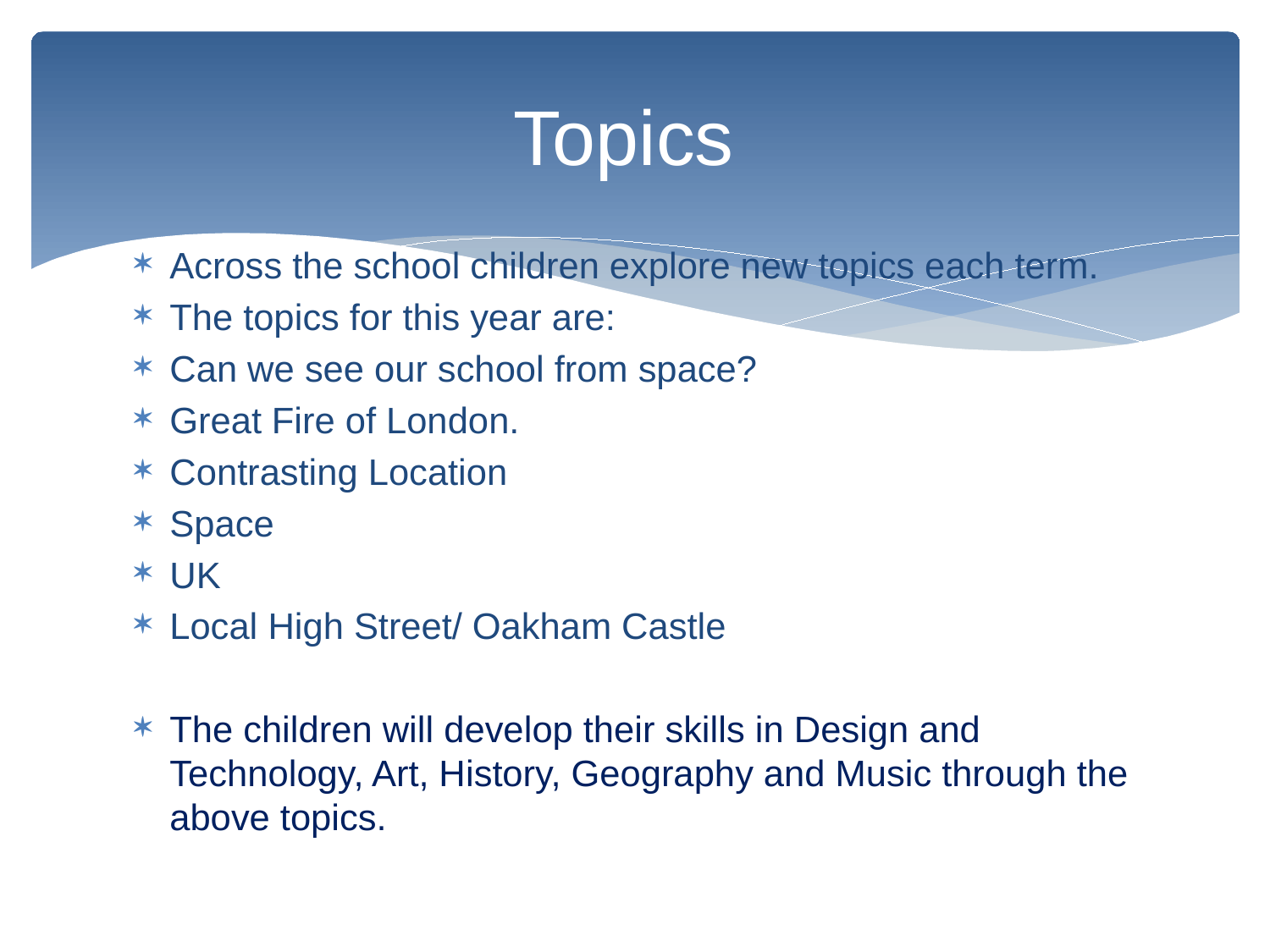

# Topics
Across the school children explore new topics each term.
The topics for this year are:
Can we see our school from space?
Great Fire of London.
Contrasting Location
Space
UK
Local High Street/ Oakham Castle

The children will develop their skills in Design and Technology, Art, History, Geography and Music through the above topics.